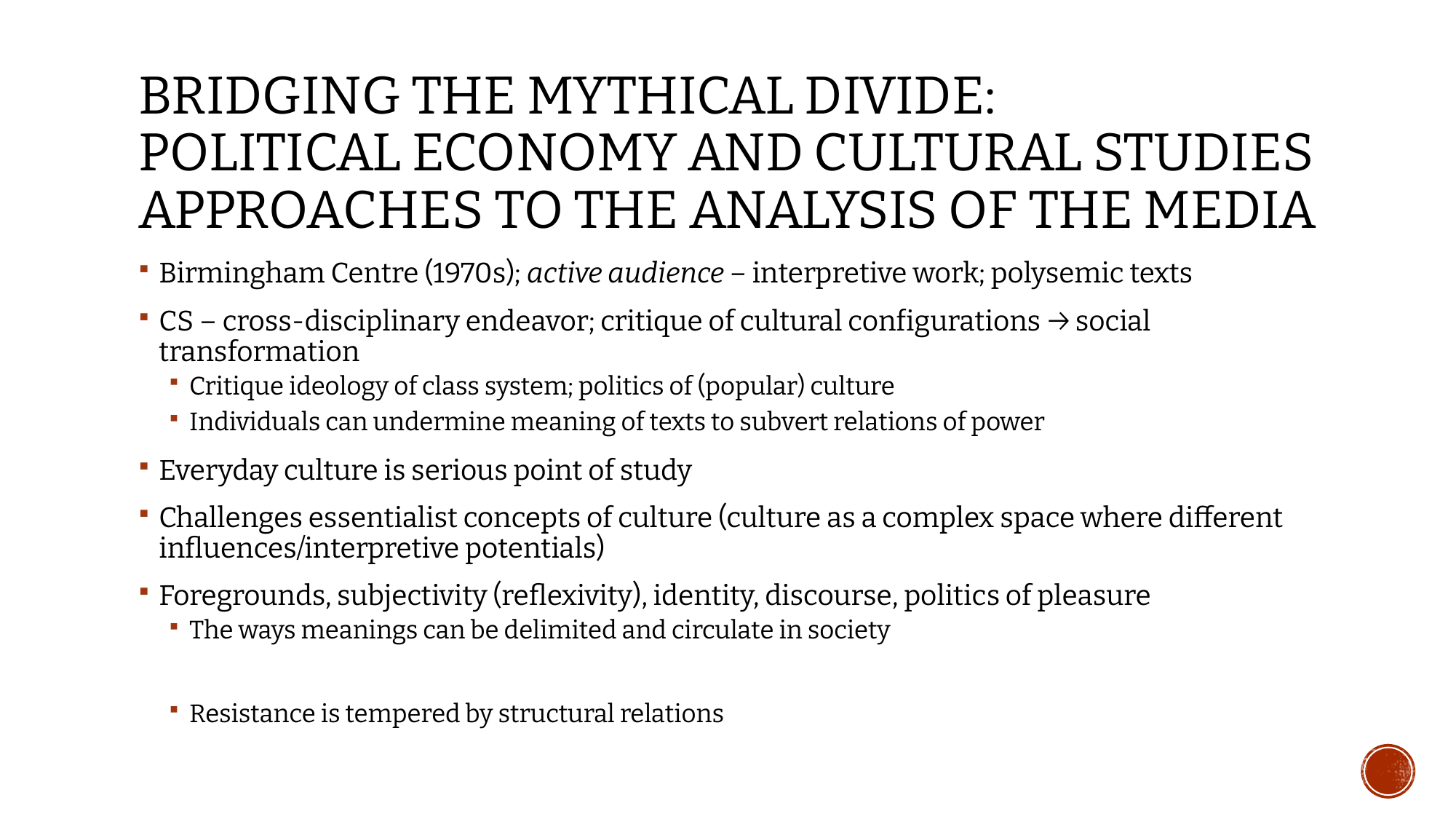

# Bridging the Mythical Divide: Political Economy and Cultural Studies Approaches to the Analysis of the media
Birmingham Centre (1970s); active audience – interpretive work; polysemic texts
CS – cross-disciplinary endeavor; critique of cultural configurations → social transformation
Critique ideology of class system; politics of (popular) culture
Individuals can undermine meaning of texts to subvert relations of power
Everyday culture is serious point of study
Challenges essentialist concepts of culture (culture as a complex space where different influences/interpretive potentials)
Foregrounds, subjectivity (reflexivity), identity, discourse, politics of pleasure
The ways meanings can be delimited and circulate in society

Resistance is tempered by structural relations